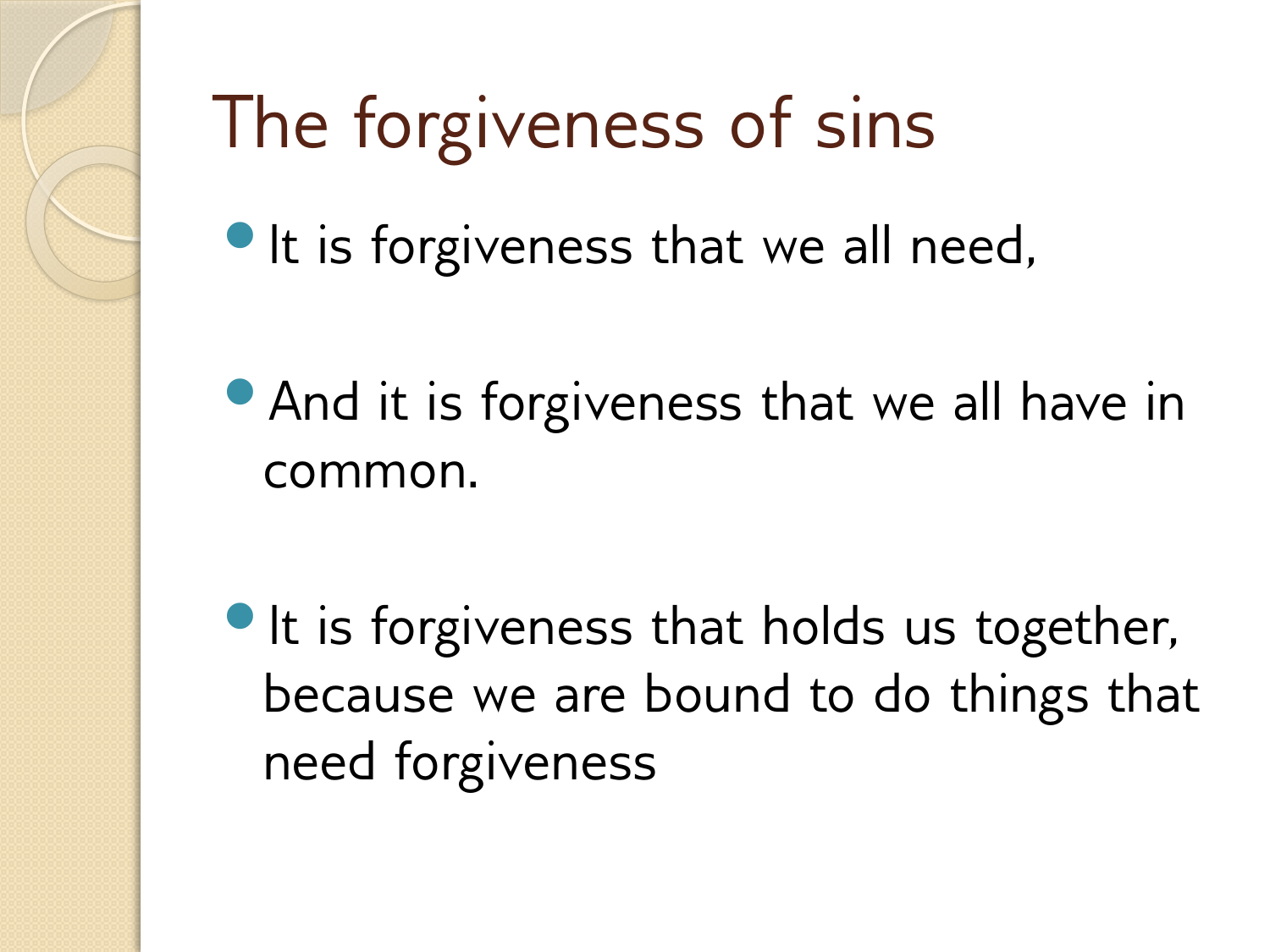

# The forgiveness of sins
It is forgiveness that we all need,

And it is forgiveness that we all have in common.

It is forgiveness that holds us together, because we are bound to do things that need forgiveness